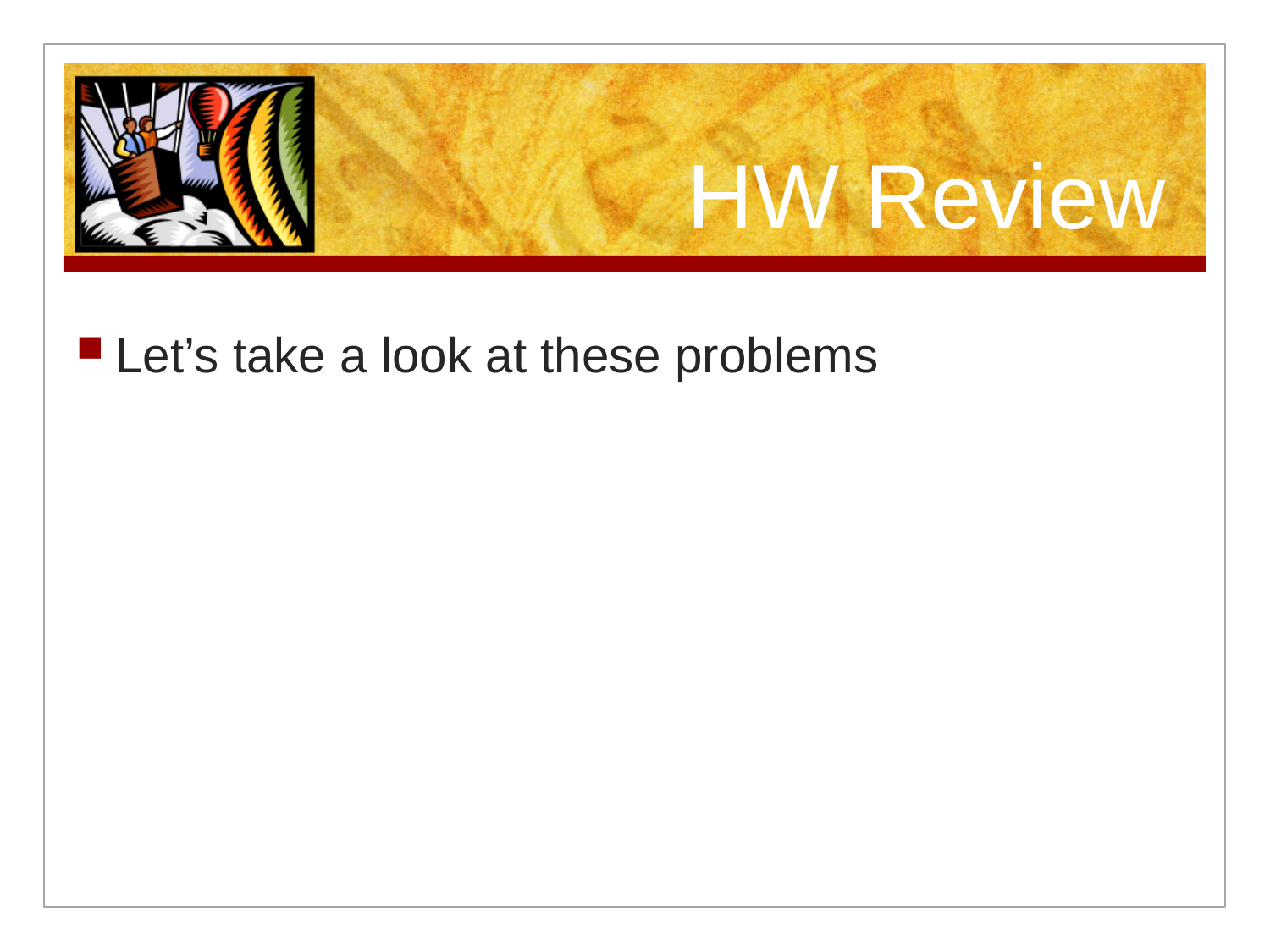

# HW Review
Let’s take a look at these problems